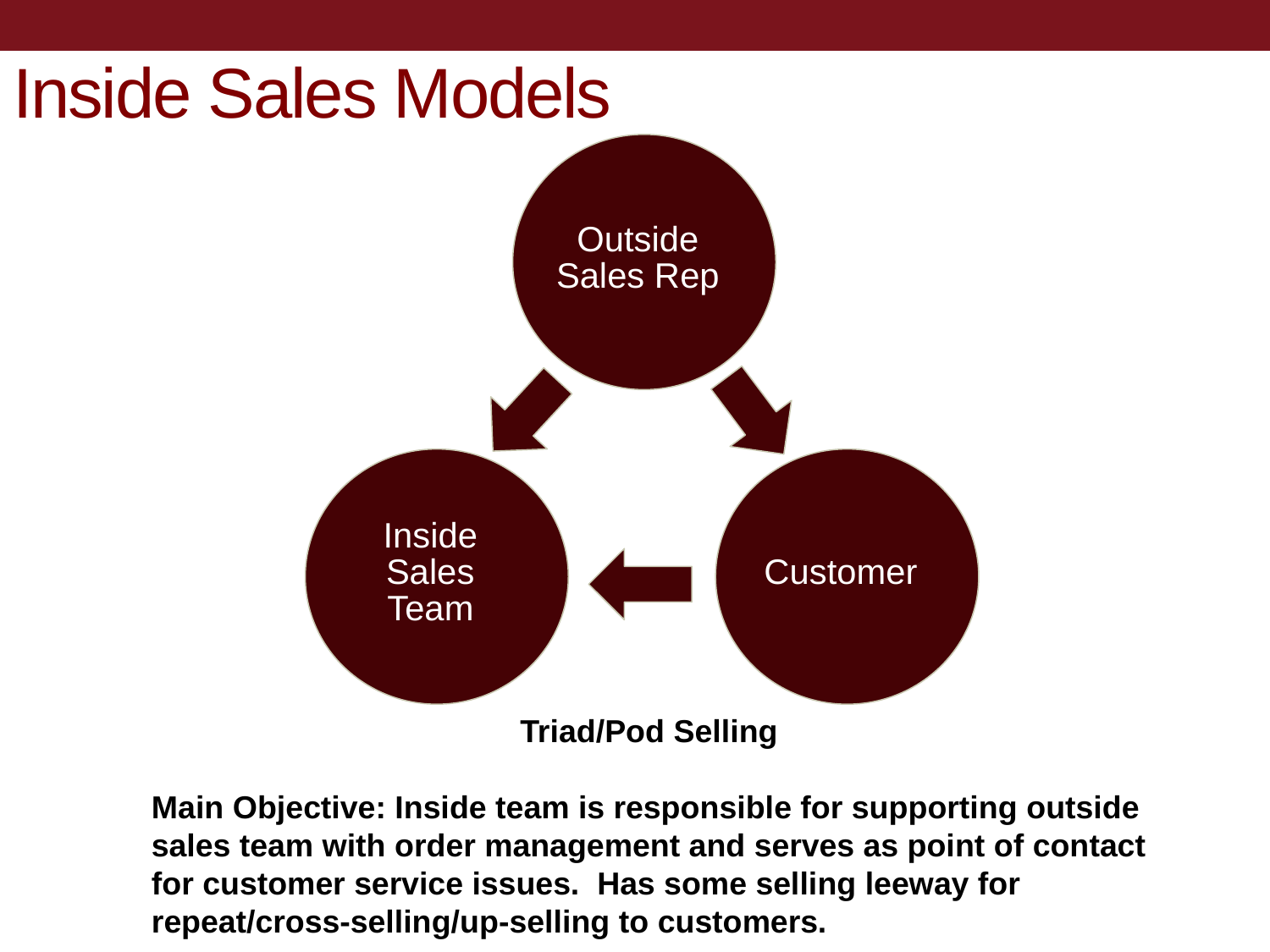

# Inside Sales Models
Outside Sales Rep

Inside Sales Team
Customer

Triad/Pod Selling

Main Objective: Inside team is responsible for supporting outside sales team with order management and serves as point of contact for customer service issues.  Has some selling leeway for repeat/cross-selling/up-selling to customers.